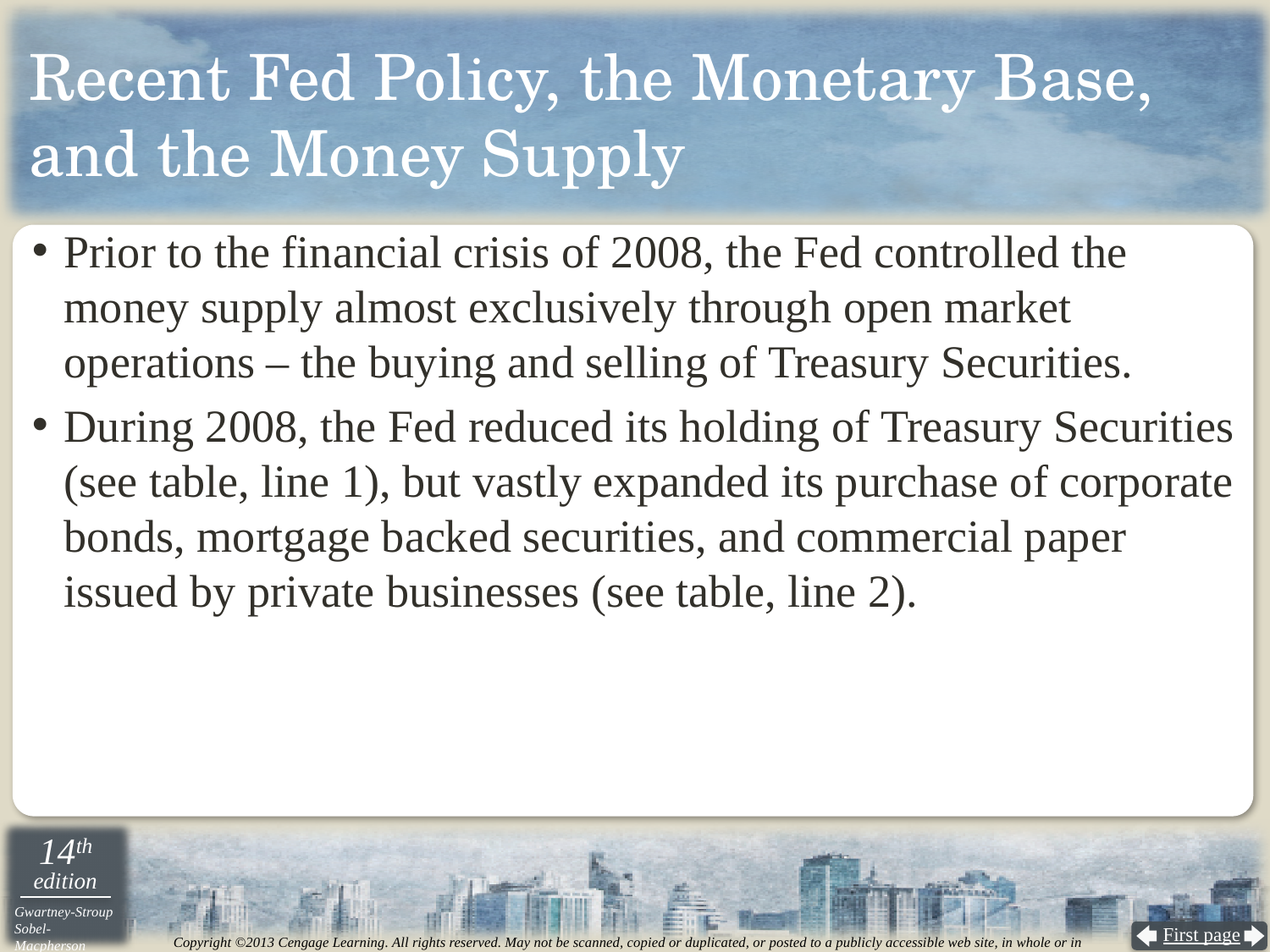

# Recent Fed Policy, the Monetary Base, and the Money Supply
Prior to the financial crisis of 2008, the Fed controlled the money supply almost exclusively through open market operations – the buying and selling of Treasury Securities.
During 2008, the Fed reduced its holding of Treasury Securities (see table, line 1), but vastly expanded its purchase of corporate bonds, mortgage backed securities, and commercial paper issued by private businesses (see table, line 2).